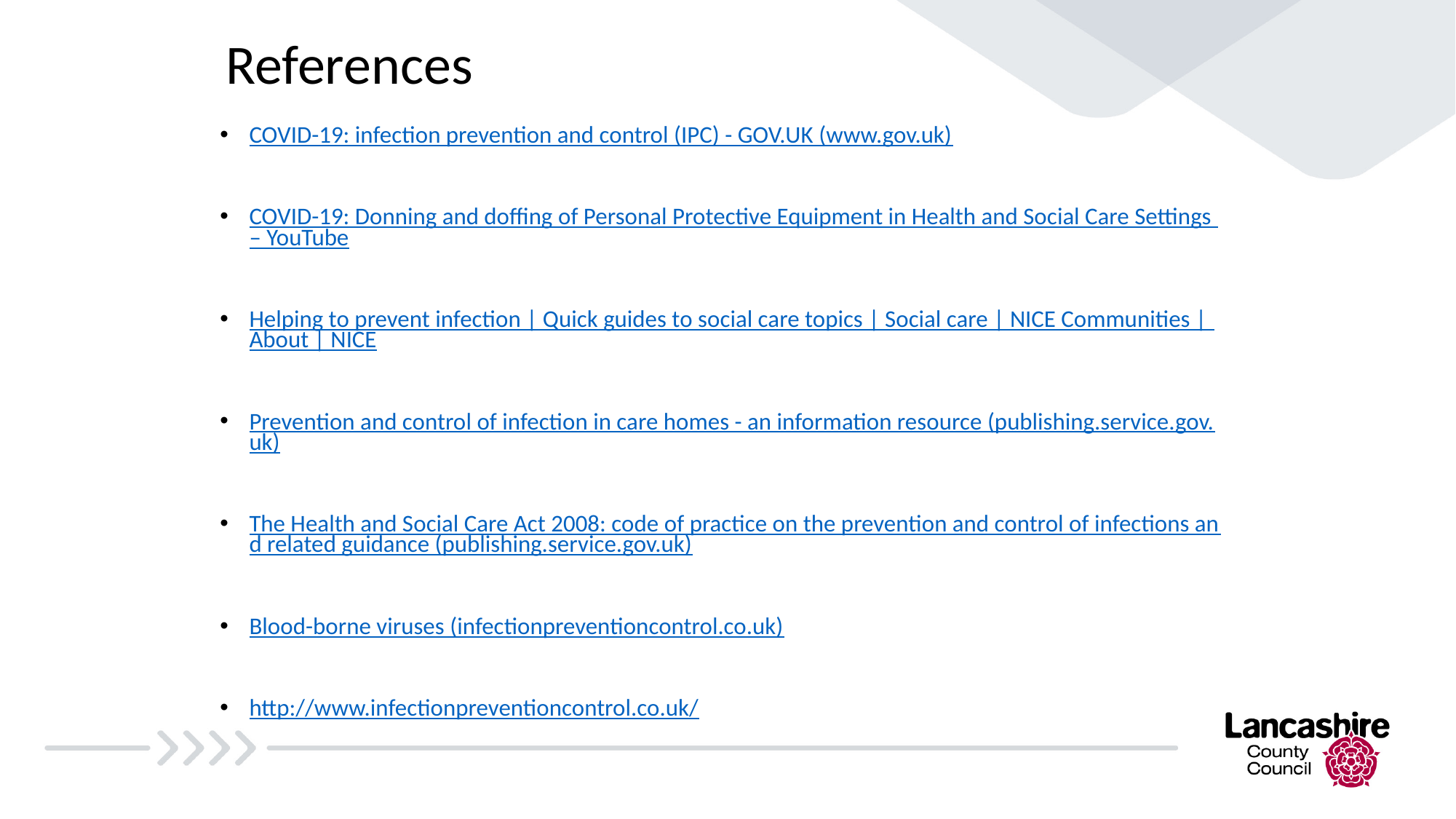

# References
COVID-19: infection prevention and control (IPC) - GOV.UK (www.gov.uk)

COVID-19: Donning and doffing of Personal Protective Equipment in Health and Social Care Settings – YouTube

Helping to prevent infection | Quick guides to social care topics | Social care | NICE Communities | About | NICE

Prevention and control of infection in care homes - an information resource (publishing.service.gov.uk)

The Health and Social Care Act 2008: code of practice on the prevention and control of infections and related guidance (publishing.service.gov.uk)

Blood-borne viruses (infectionpreventioncontrol.co.uk)

http://www.infectionpreventioncontrol.co.uk/